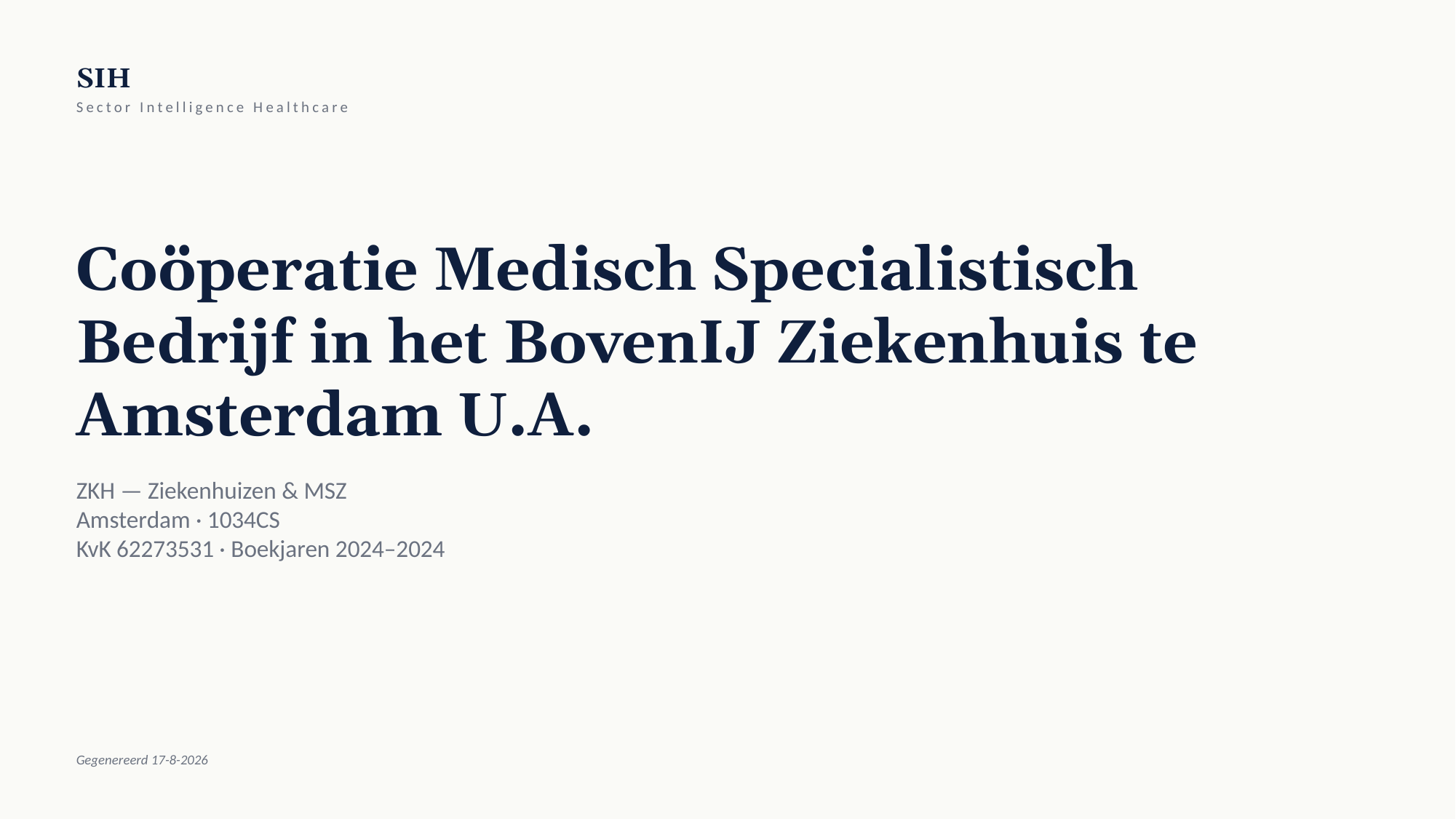

SIH
Sector Intelligence Healthcare
Coöperatie Medisch Specialistisch Bedrijf in het BovenIJ Ziekenhuis te Amsterdam U.A.
ZKH — Ziekenhuizen & MSZ
Amsterdam · 1034CS
KvK 62273531 · Boekjaren 2024–2024
Gegenereerd 17-8-2026